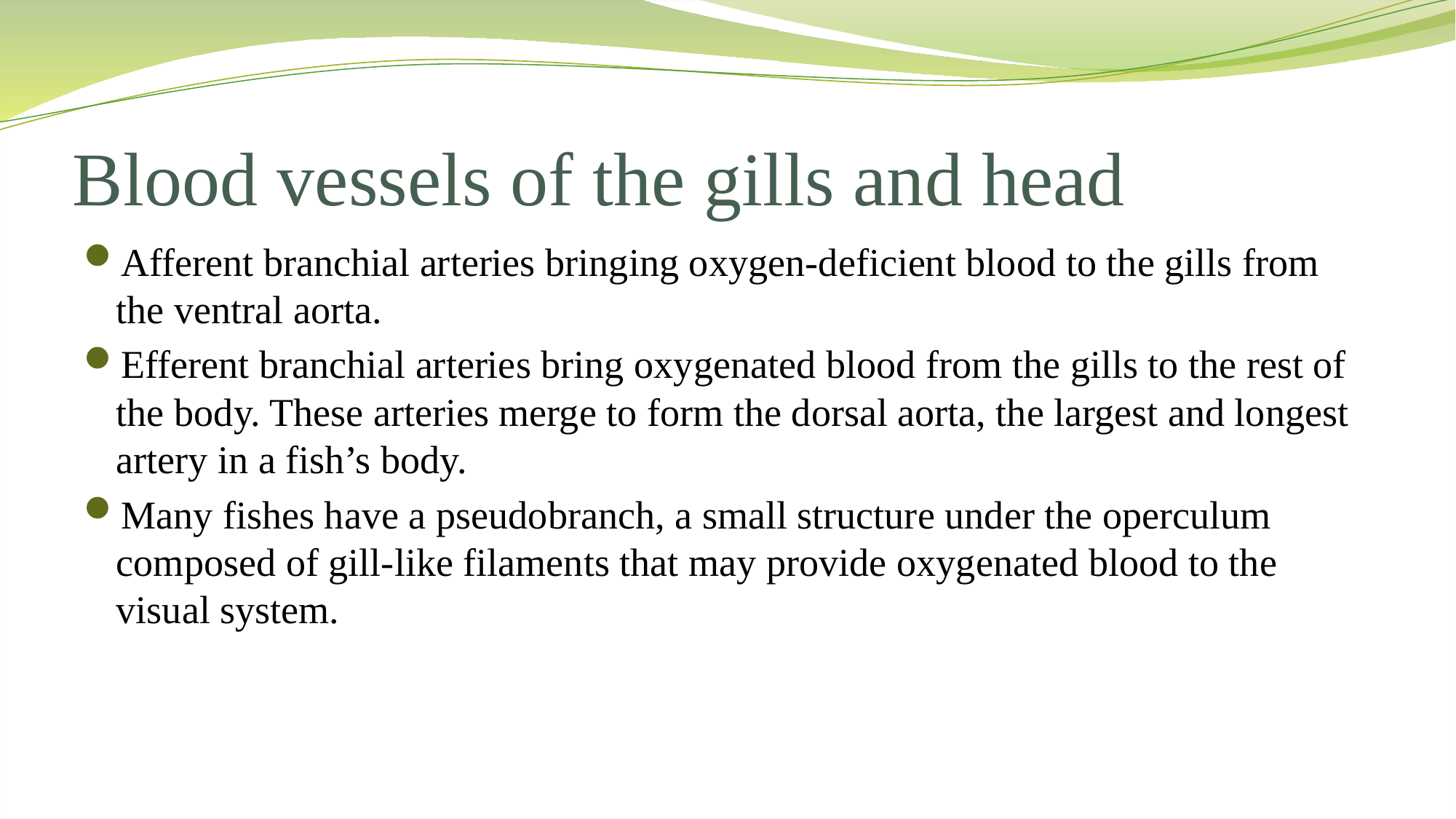

# Blood vessels of the gills and head
Afferent branchial arteries bringing oxygen-deficient blood to the gills from the ventral aorta.
Efferent branchial arteries bring oxygenated blood from the gills to the rest of the body. These arteries merge to form the dorsal aorta, the largest and longest artery in a fish’s body.
Many fishes have a pseudobranch, a small structure under the operculum composed of gill-like filaments that may provide oxygenated blood to the visual system.